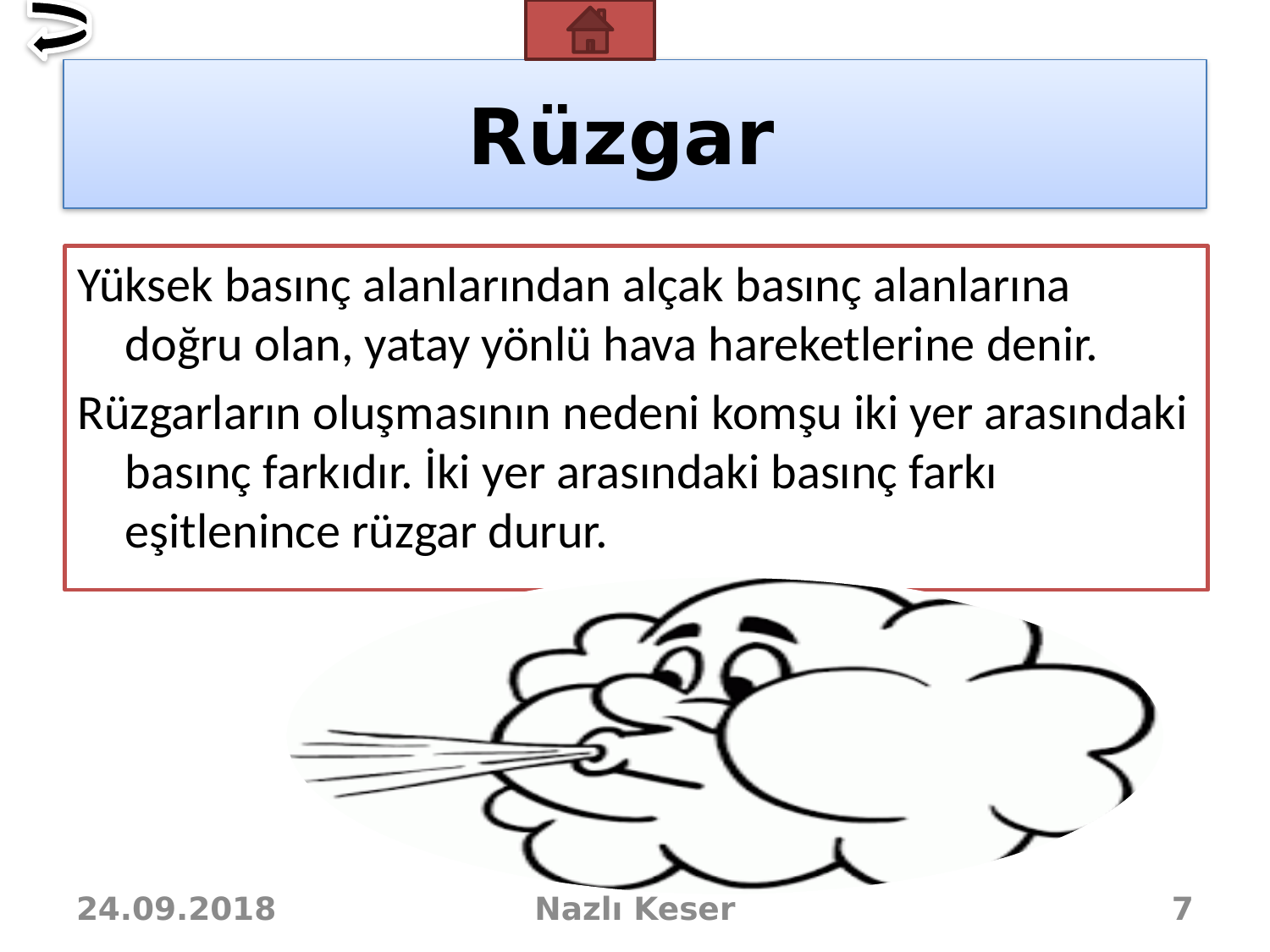

# Rüzgar
Yüksek basınç alanlarından alçak basınç alanlarına doğru olan, yatay yönlü hava hareketlerine denir.
Rüzgarların oluşmasının nedeni komşu iki yer arasındaki basınç farkıdır. İki yer arasındaki basınç farkı eşitlenince rüzgar durur.

24.09.2018
Nazlı Keser
7